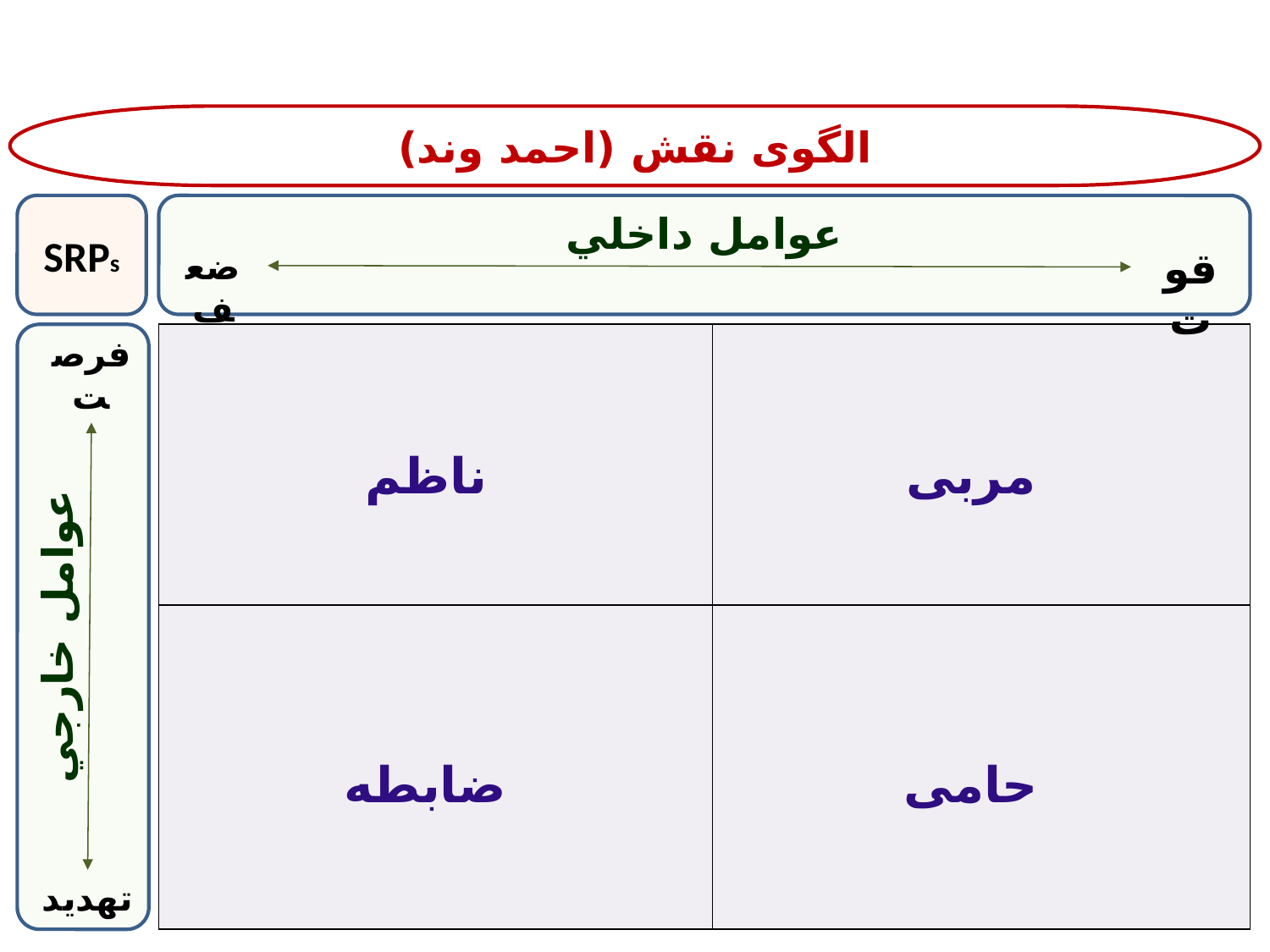

الگوی نقش (احمد وند)
SRPs

عوامل داخلي
قوت
ضعف
|  |  |
| --- | --- |
|  |  |
فرصت
ناظم
مربی

عوامل خارجي
حامی
ضابطه
تهديد